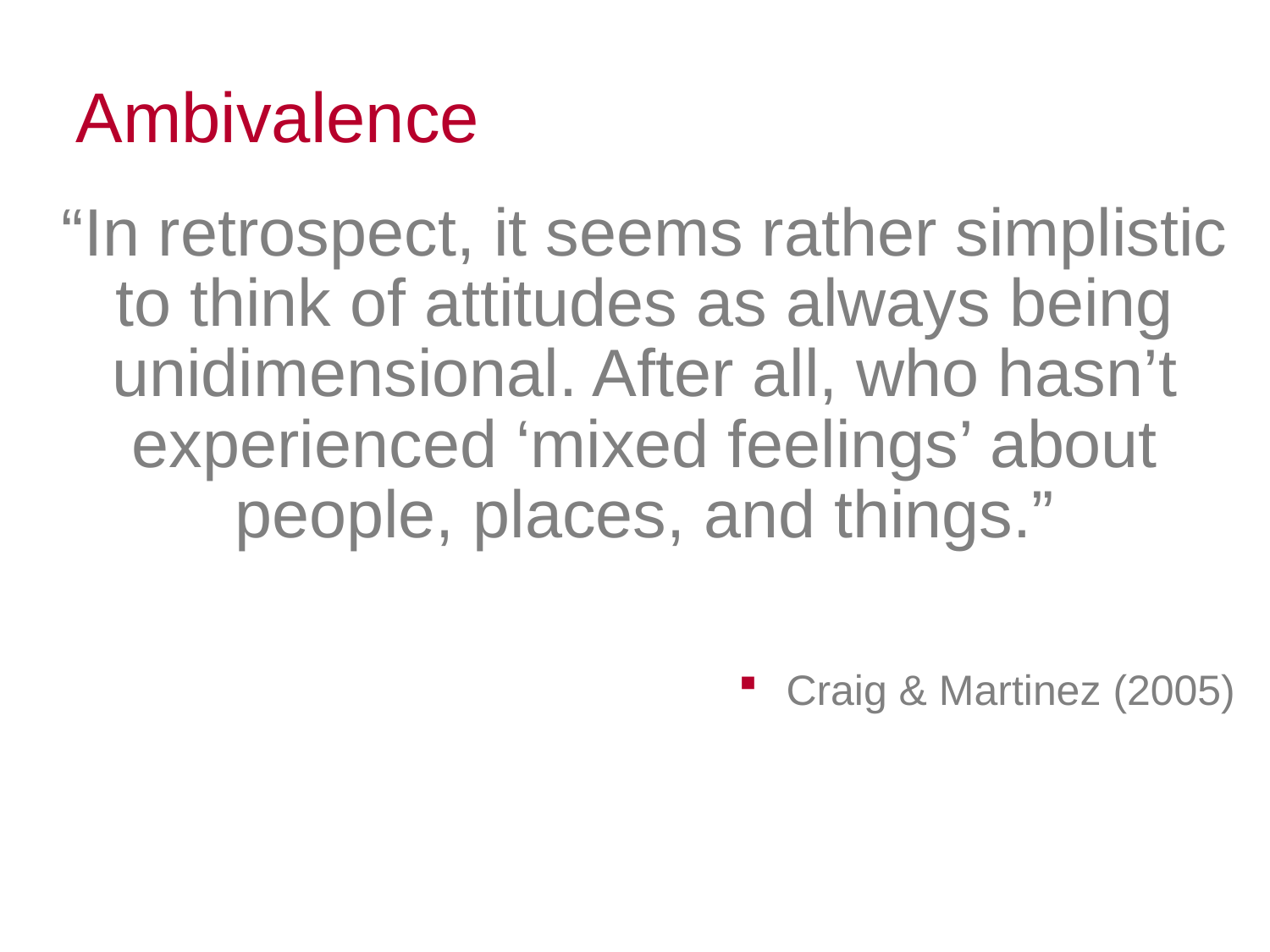

# Ambivalence
“In retrospect, it seems rather simplistic to think of attitudes as always being unidimensional. After all, who hasn’t experienced ‘mixed feelings’ about people, places, and things.”

Craig & Martinez (2005)